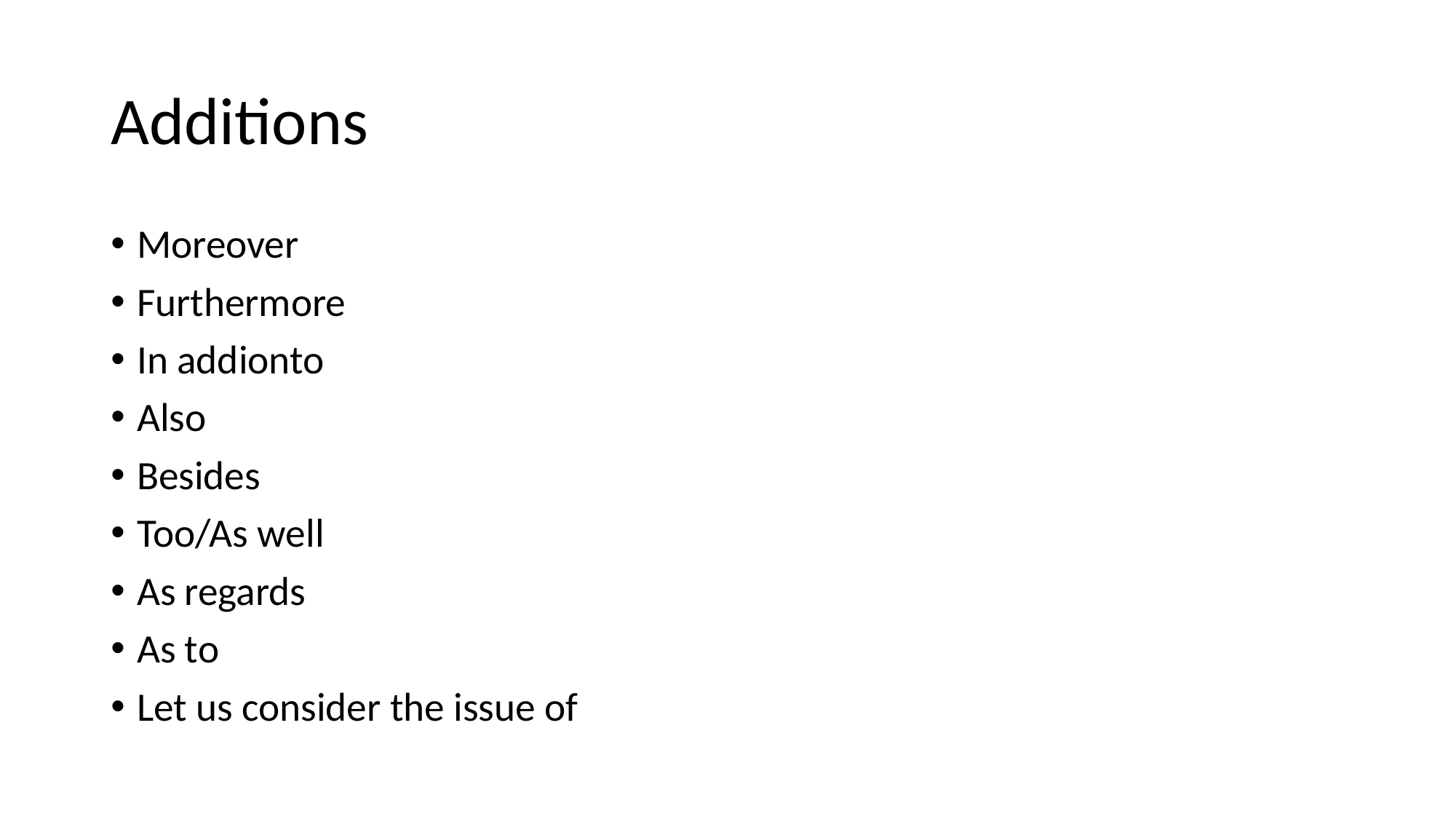

# Additions
Moreover
Furthermore
In addionto
Also
Besides
Too/As well
As regards
As to
Let us consider the issue of